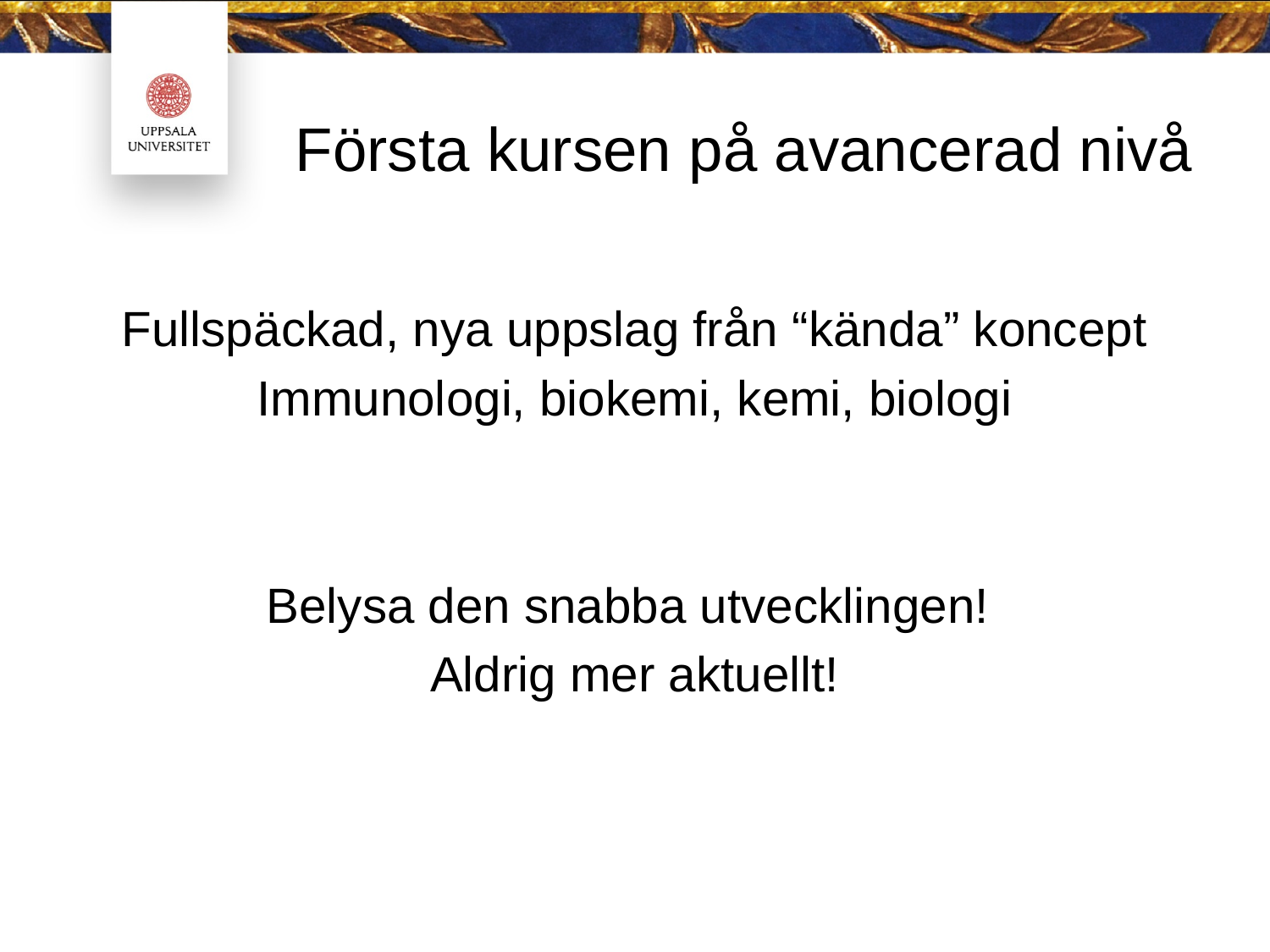

# Första kursen på avancerad nivå

Fullspäckad, nya uppslag från “kända” koncept
Immunologi, biokemi, kemi, biologi

Belysa den snabba utvecklingen!
Aldrig mer aktuellt!